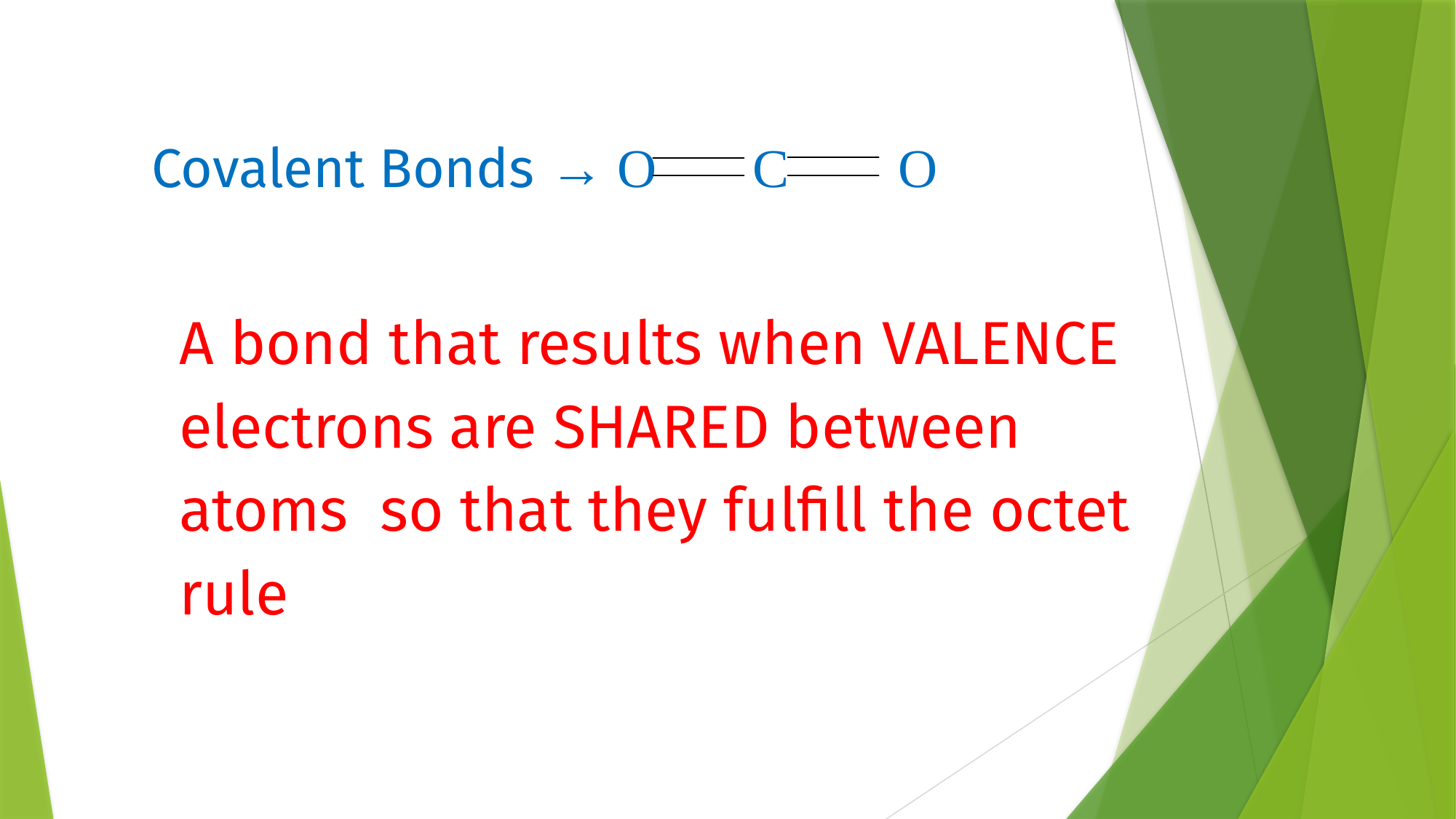

# Covalent Bonds → O       C        O

A bond that results when VALENCE
electrons are SHARED between
atoms  so that they fulfill the octet
rule